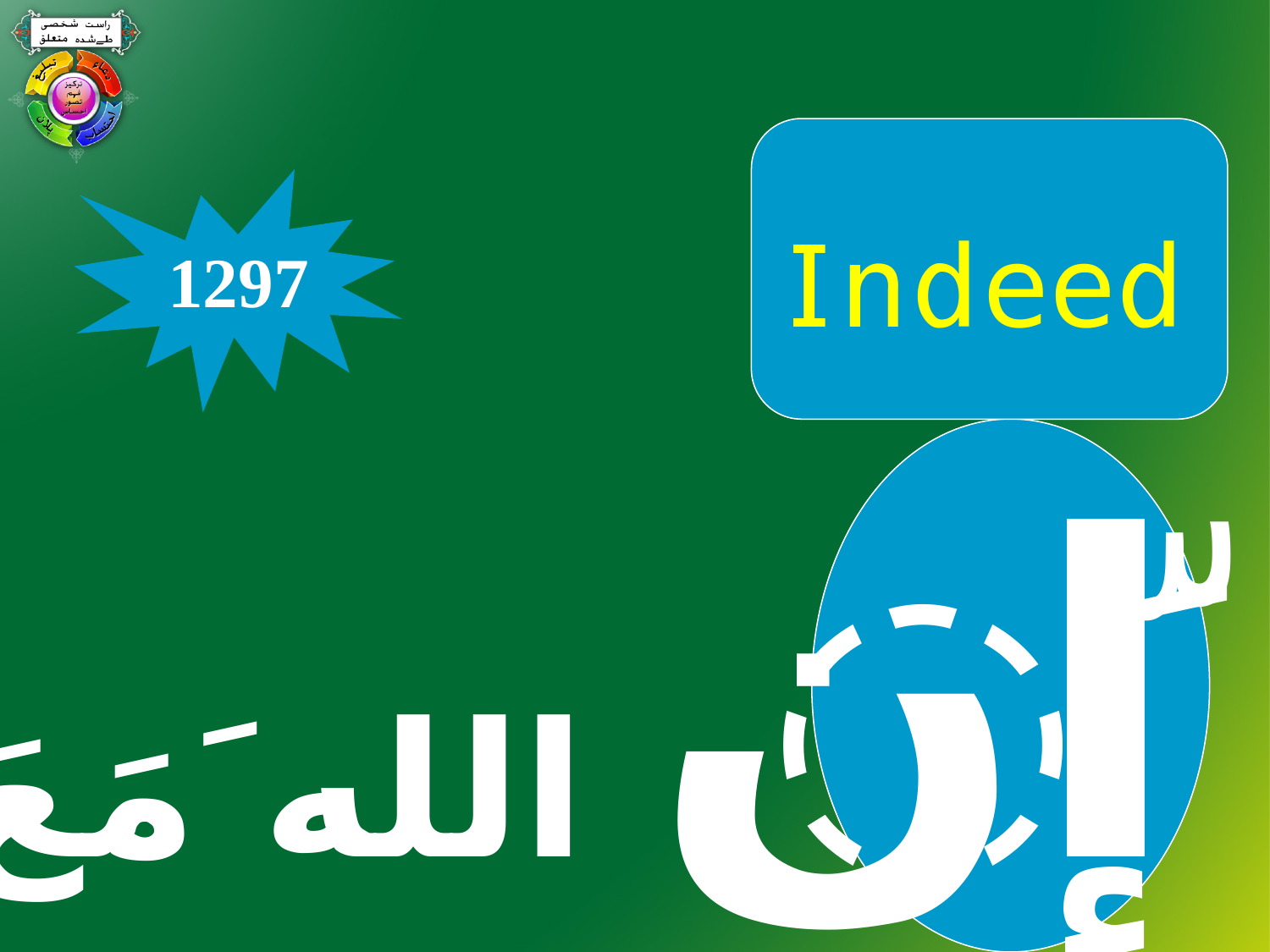

Indeed

1297
إن الله َمَعَ الصَّابِرِين
َّ
َ